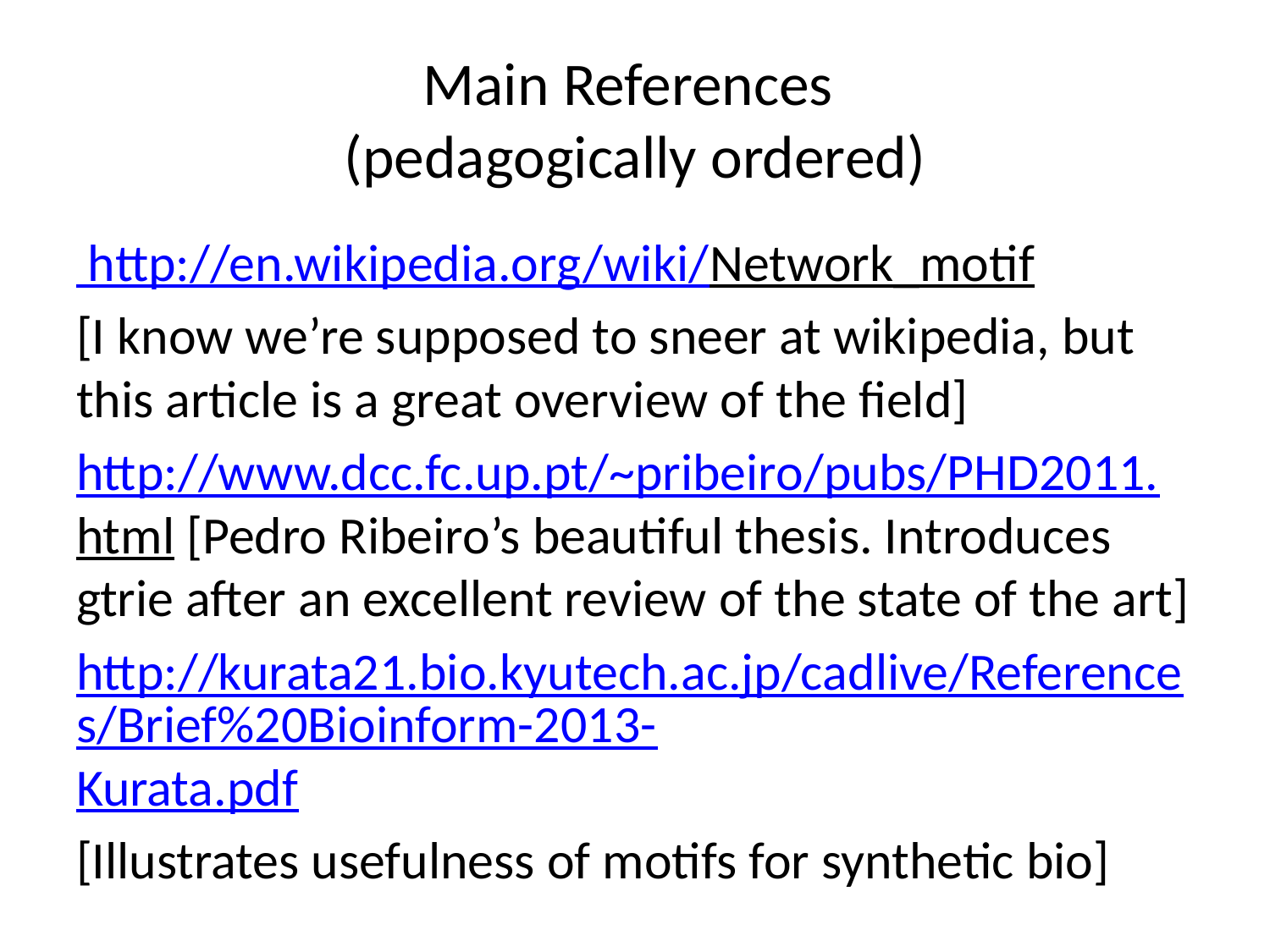

# Main References (pedagogically ordered)
 http://en.wikipedia.org/wiki/Network_motif
[I know we’re supposed to sneer at wikipedia, but this article is a great overview of the field]
http://www.dcc.fc.up.pt/~pribeiro/pubs/PHD2011.html [Pedro Ribeiro’s beautiful thesis. Introduces gtrie after an excellent review of the state of the art]
http://kurata21.bio.kyutech.ac.jp/cadlive/References/Brief%20Bioinform-2013-Kurata.pdf
[Illustrates usefulness of motifs for synthetic bio]